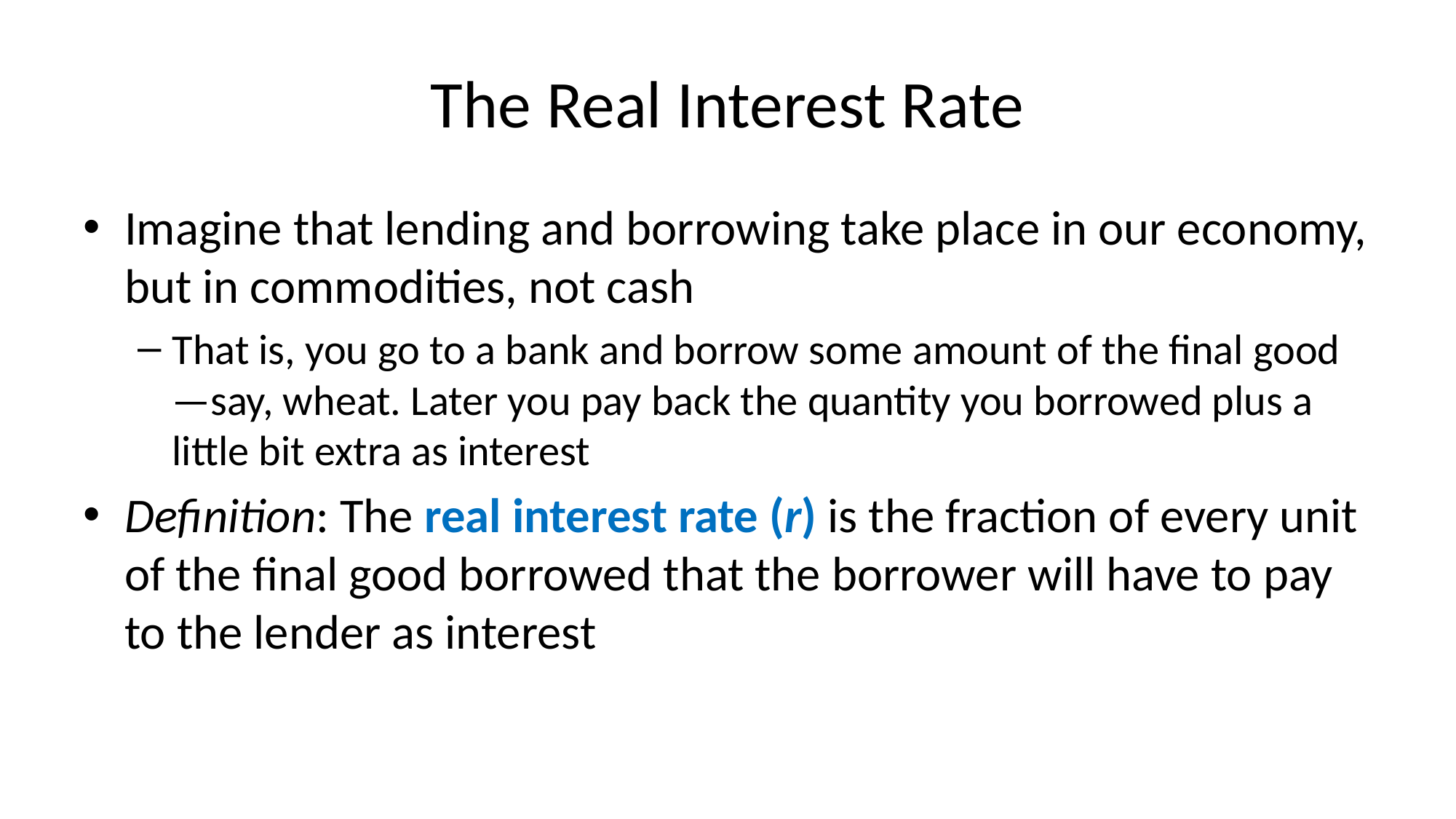

# The Real Interest Rate
Imagine that lending and borrowing take place in our economy, but in commodities, not cash
That is, you go to a bank and borrow some amount of the final good—say, wheat. Later you pay back the quantity you borrowed plus a little bit extra as interest
Definition: The real interest rate (r) is the fraction of every unit of the final good borrowed that the borrower will have to pay to the lender as interest